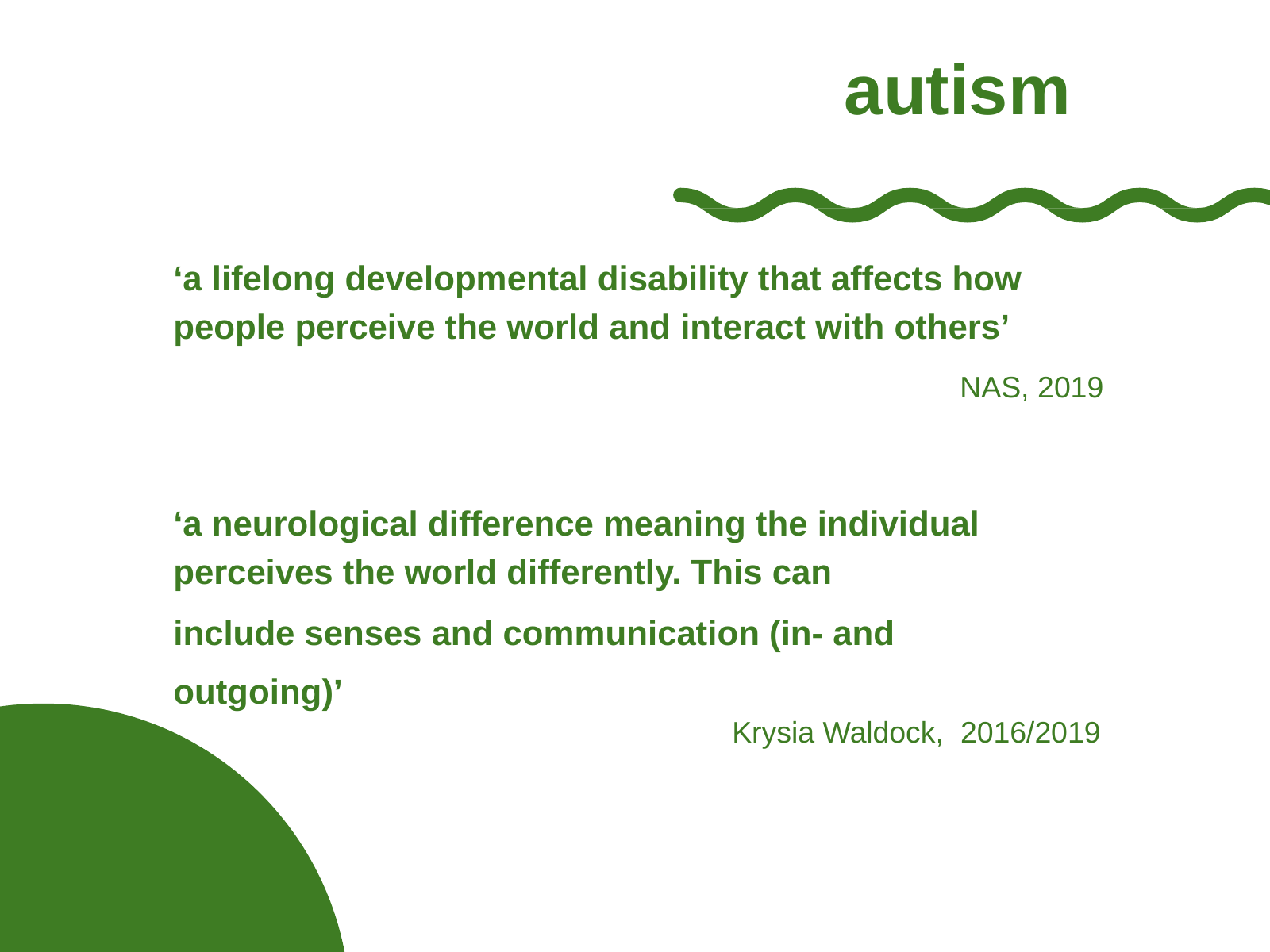

# autism

‘a lifelong developmental disability that affects how  people perceive the world and interact with others’
NAS, 2019

‘a neurological difference meaning the individual  perceives the world differently. This can
include senses and communication (in- and  outgoing)’
Krysia Waldock,  2016/2019